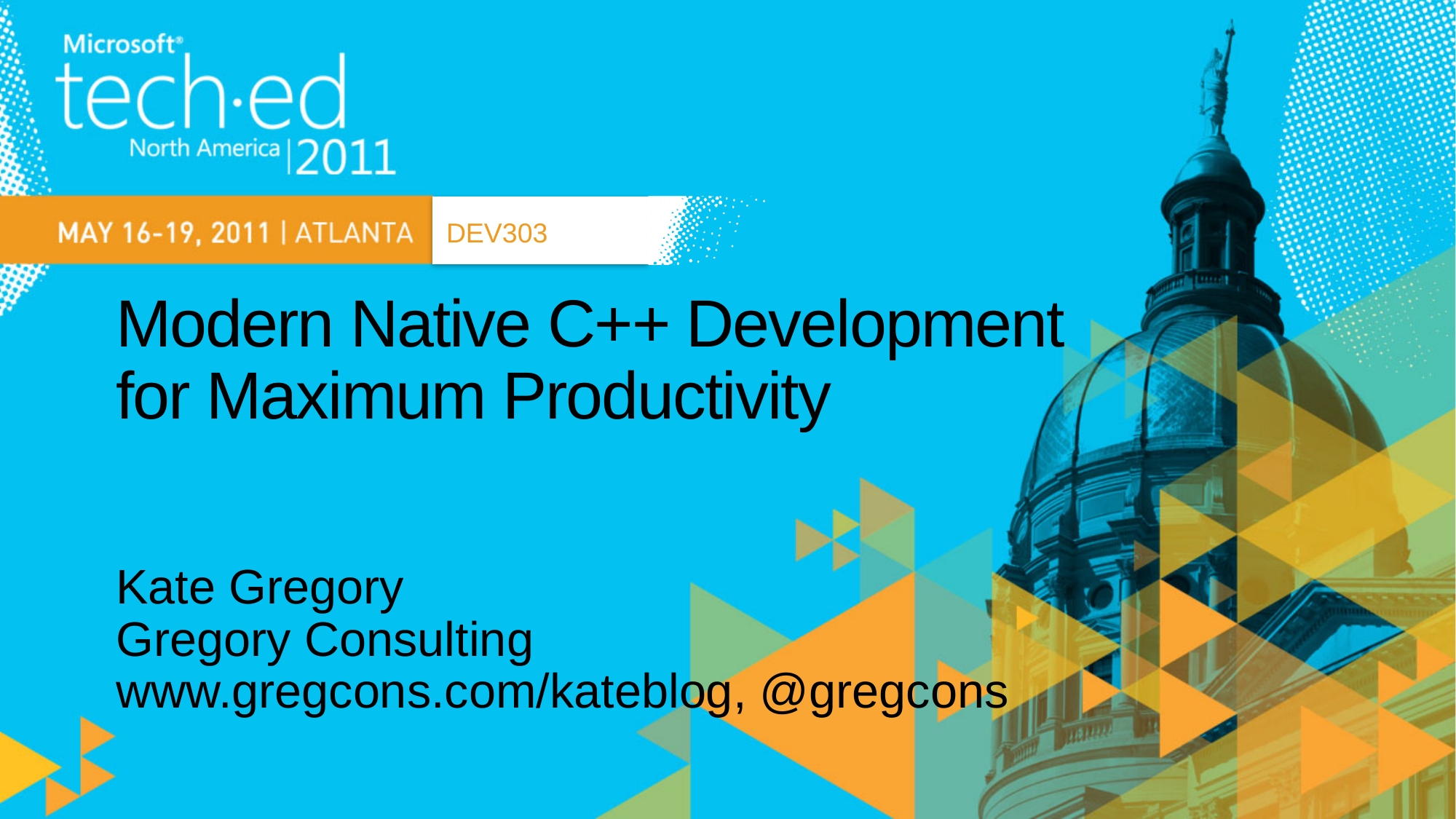

DEV303
# Modern Native C++ Development for Maximum Productivity
Kate Gregory
Gregory Consulting
www.gregcons.com/kateblog, @gregcons